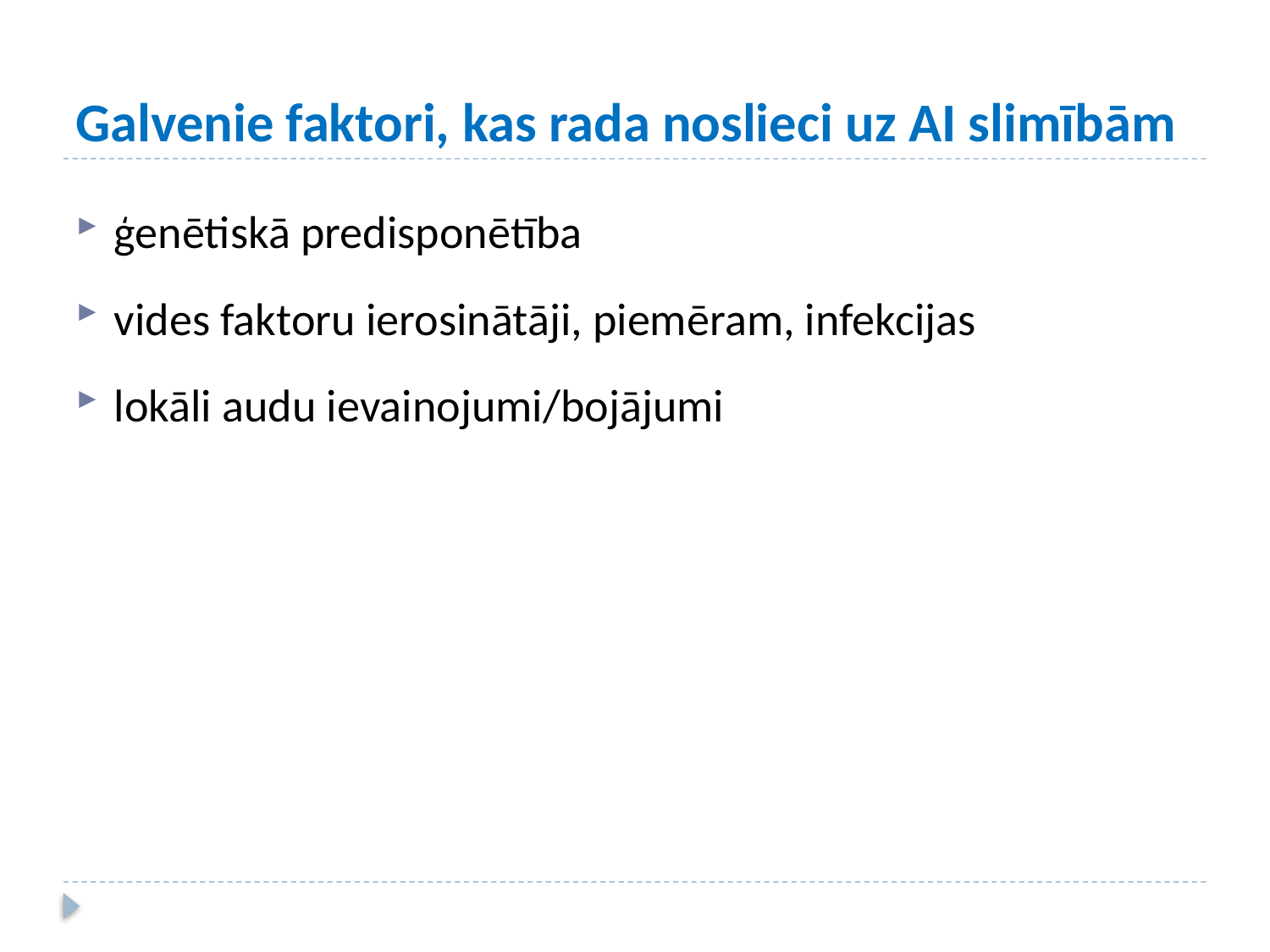

# Galvenie faktori, kas rada noslieci uz AI slimībām
ģenētiskā predisponētība
vides faktoru ierosinātāji, piemēram, infekcijas
lokāli audu ievainojumi/bojājumi